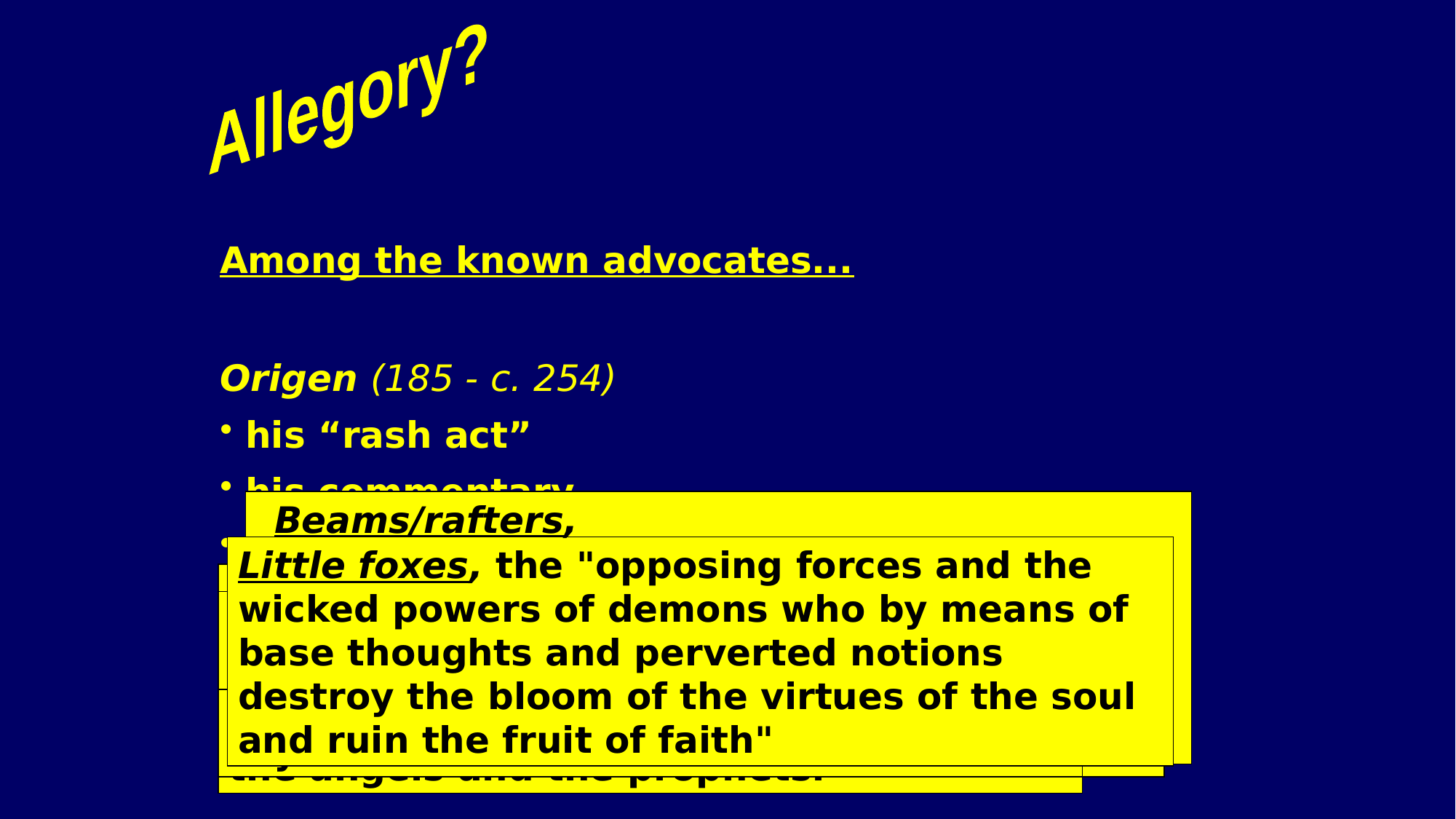

Allegory?
Among the known advocates...
Origen (185 - c. 254)
 his “rash act”
 his commentary
 examples of his interpretation...

Beams/rafters,
 “describing the Church which is the spiritual house”
 beams “those who protect the church”
 “stronger ones…are called rafters”
 Ergo, bishops = rafters & priests = beams
Little foxes, the "opposing forces and the wicked powers of demons who by means of base thoughts and perverted notions destroy the bloom of the virtues of the soul and ruin the fruit of faith"
The kisses of his mouth - “the words of faith and love and peace” that came from the mouth of Christ himself, contrasted with the kisses delivered by the angels and the prophets.
Ointments - the anointing of the Holy Spirit. LXX reads, "and the fragrance of your ointments is above all the spices." Origen took the spices to be the "words of the Law and the Prophets."
The daughters of Jerusalem - "the daughters of this earthly Jerusalem who, seeing the Church of the Gentiles, despise and vilify her"
Being dark - due to "the sun of Justice" having "looked askance" because of the Gentiles' "unbelief and disobedience"; "by reason of her former sins"
Our bed (NAS, ESV: “couch”) is the place we share with Christ.
The lily of the valley is Christ
The bride "represents the church gathered from the Gentiles"